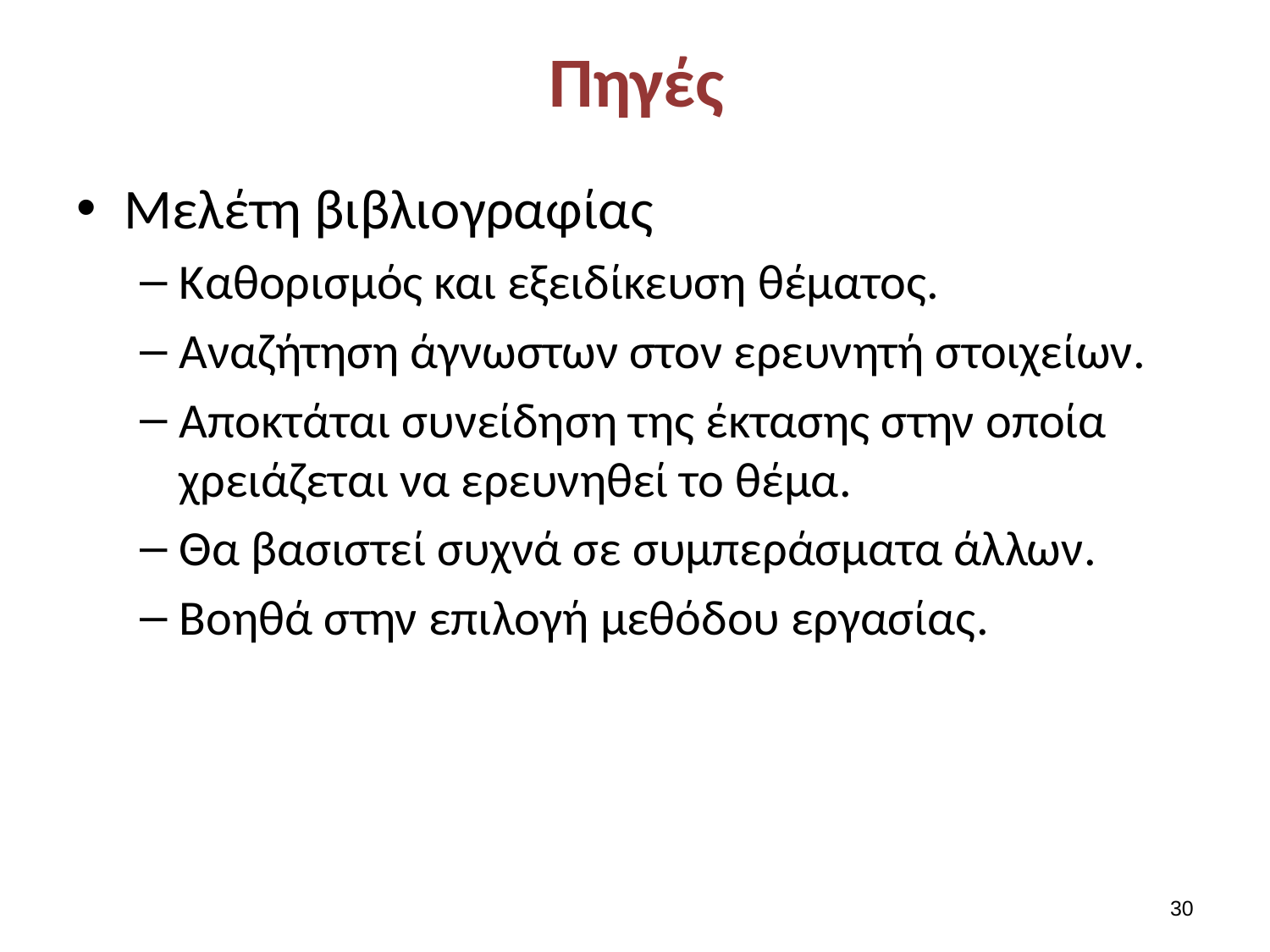

# Πηγές
Μελέτη βιβλιογραφίας
Καθορισμός και εξειδίκευση θέματος.
Αναζήτηση άγνωστων στον ερευνητή στοιχείων.
Αποκτάται συνείδηση της έκτασης στην οποία χρειάζεται να ερευνηθεί το θέμα.
Θα βασιστεί συχνά σε συμπεράσματα άλλων.
Βοηθά στην επιλογή μεθόδου εργασίας.
30